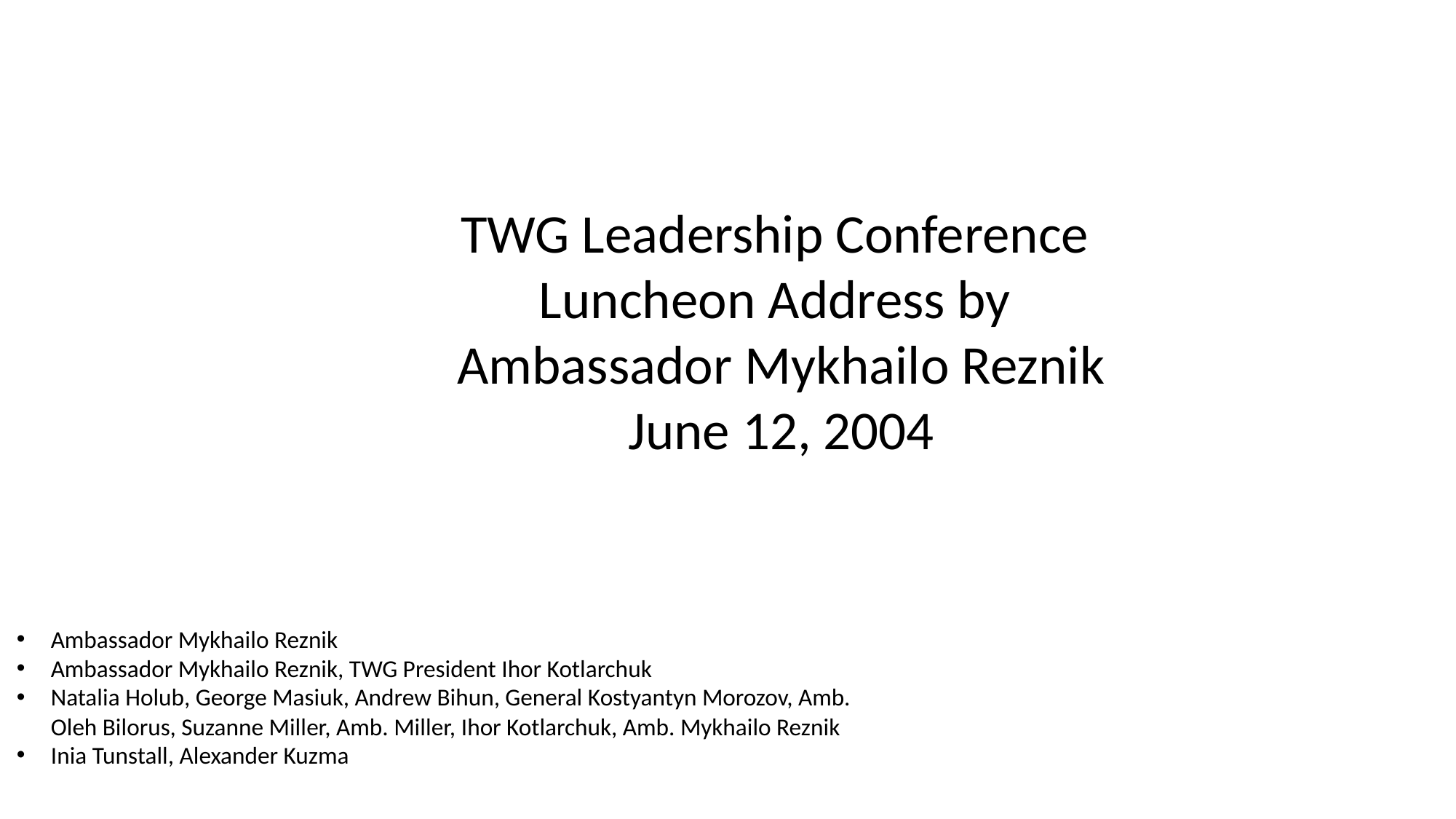

TWG Leadership Conference
Luncheon Address by
Ambassador Mykhailo Reznik
June 12, 2004
Ambassador Mykhailo Reznik
Ambassador Mykhailo Reznik, TWG President Ihor Kotlarchuk
Natalia Holub, George Masiuk, Andrew Bihun, General Kostyantyn Morozov, Amb. Oleh Bilorus, Suzanne Miller, Amb. Miller, Ihor Kotlarchuk, Amb. Mykhailo Reznik
Inia Tunstall, Alexander Kuzma